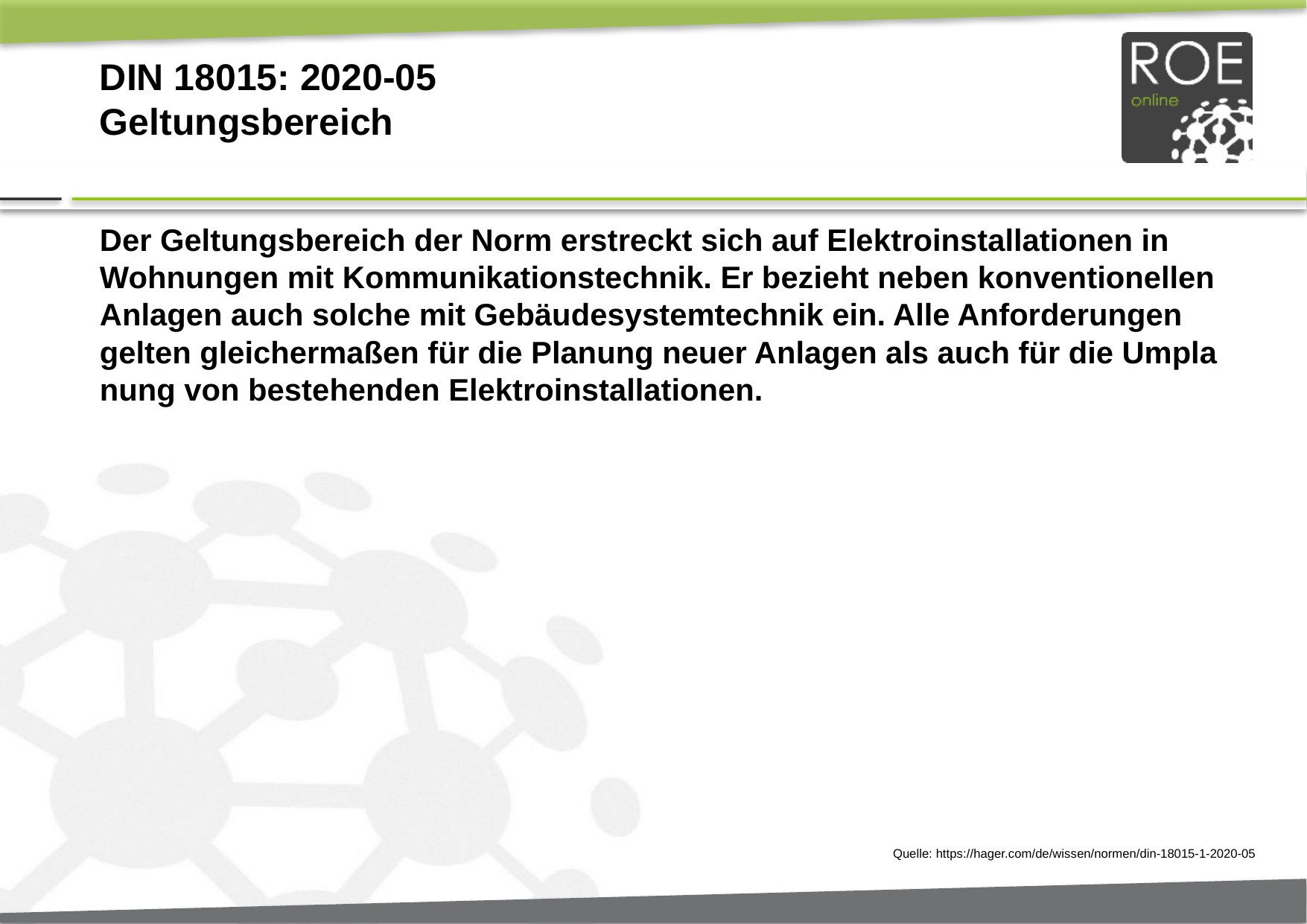

# DIN 18015: 2020-05 Geltungs­be­reich
Der Geltungs­be­reich der Norm erstreckt sich auf Elek­tro­in­stal­la­tionen in Wohnungen mit Kommu­ni­ka­ti­ons­technik. Er bezieht neben konven­tio­nellen Anlagen auch solche mit Gebäu­de­sys­tem­technik ein. Alle Anfor­de­rungen gelten glei­cher­maßen für die Planung neuer Anlagen als auch für die Umpla­nung von beste­henden Elek­tro­in­stal­la­tionen.
Quelle: https://hager.com/de/wissen/normen/din-18015-1-2020-05